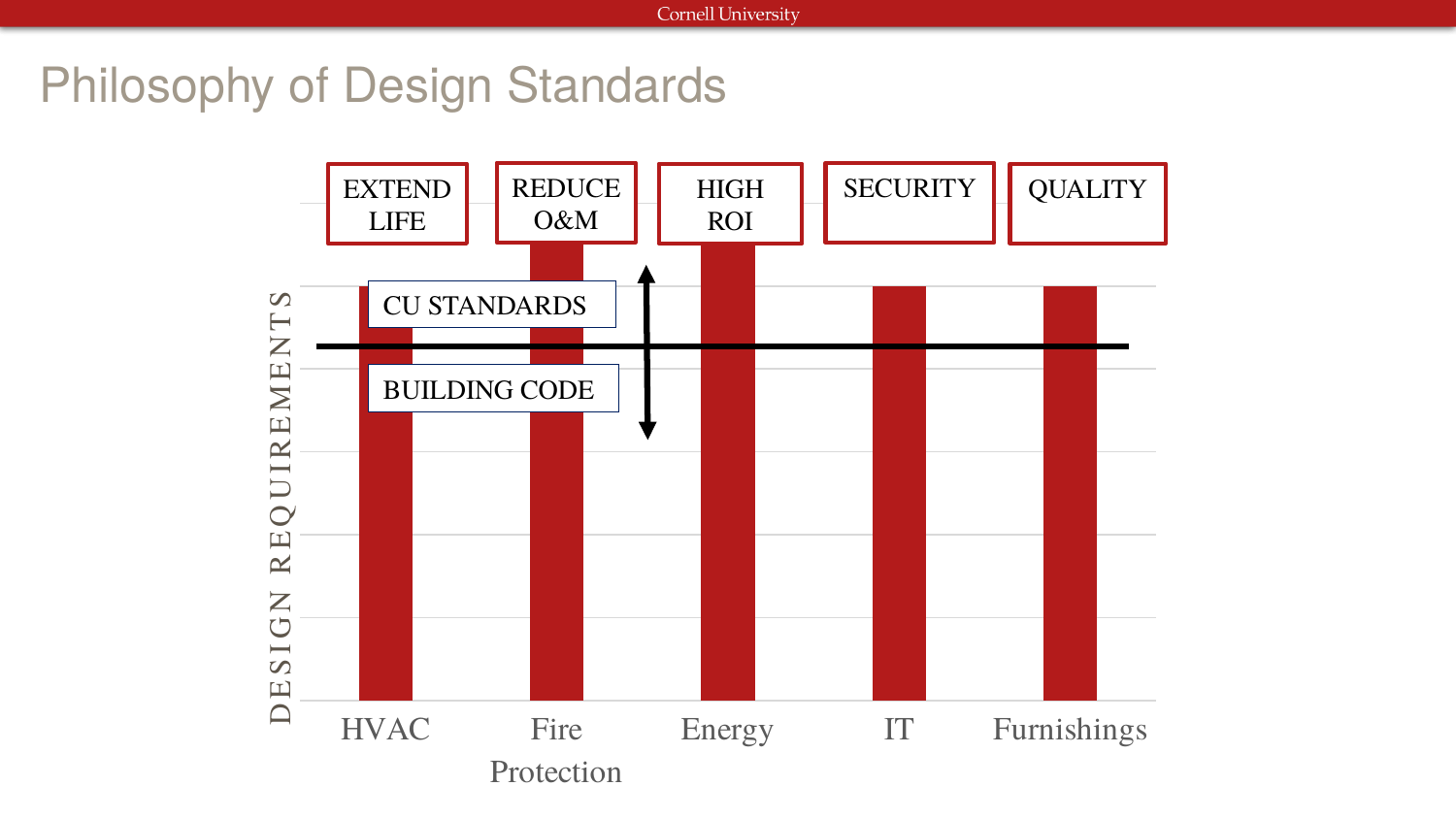

Philosophy of Design Standards
REDUCE O&M
SECURITY

HIGH ROI
EXTEND LIFE
QUALITY

### Chart

| Category | Series 1 |
|---|---|
| HVAC | 50.0 |
| Fire Protection | 55.0 |
| Energy | 55.0 |
| IT | 50.0 |
| Furnishings | 50.0 |
CU STANDARDS
BUILDING CODE
DESIGN REQUIREMENTS